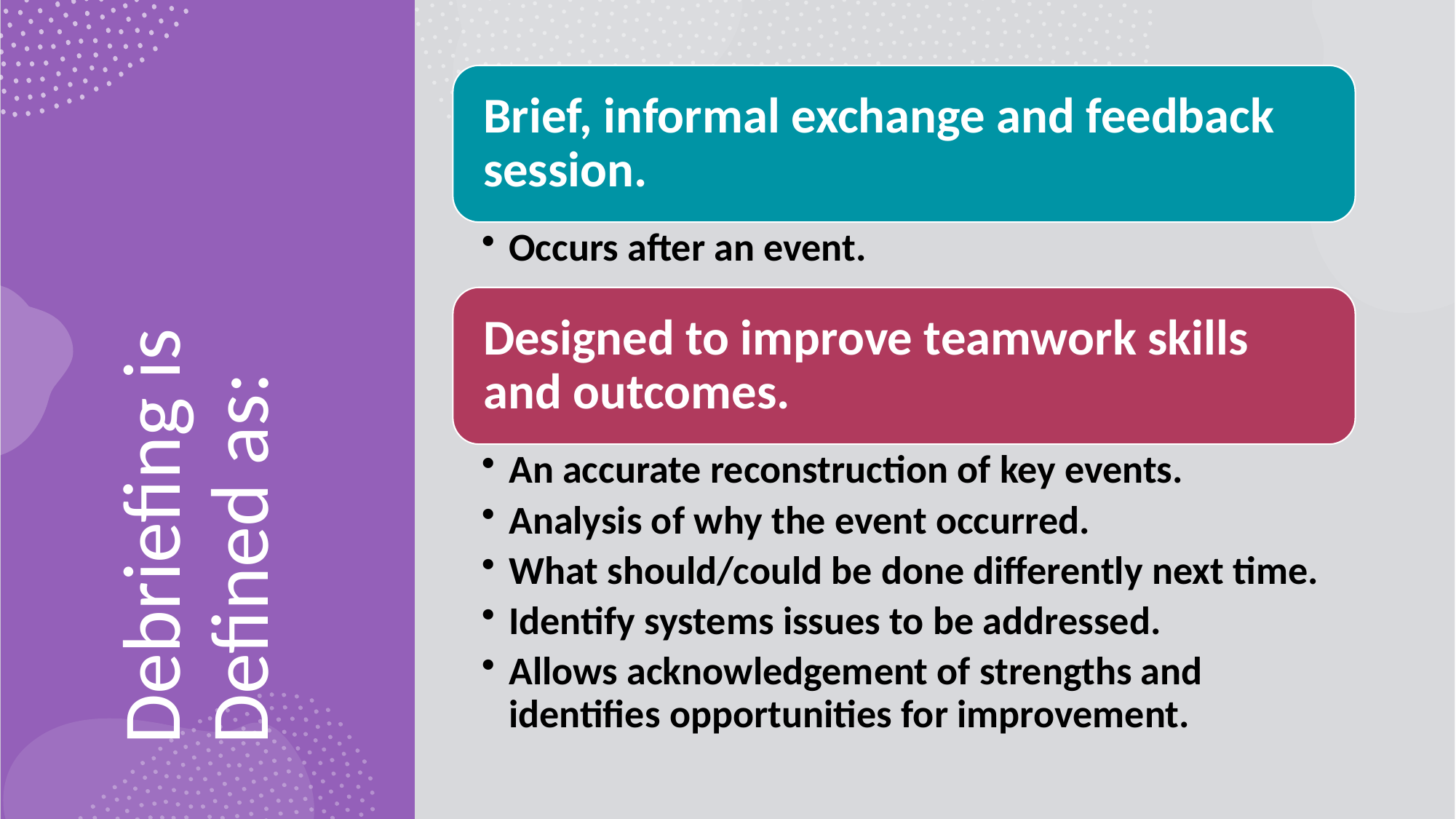

Brief, informal exchange and feedback session.
Occurs after an event.
Designed to improve teamwork skills and outcomes.
An accurate reconstruction of key events.
Analysis of why the event occurred.
What should/could be done differently next time.
Identify systems issues to be addressed.
Allows acknowledgement of strengths and identifies opportunities for improvement.
# Debriefing is Defined as: